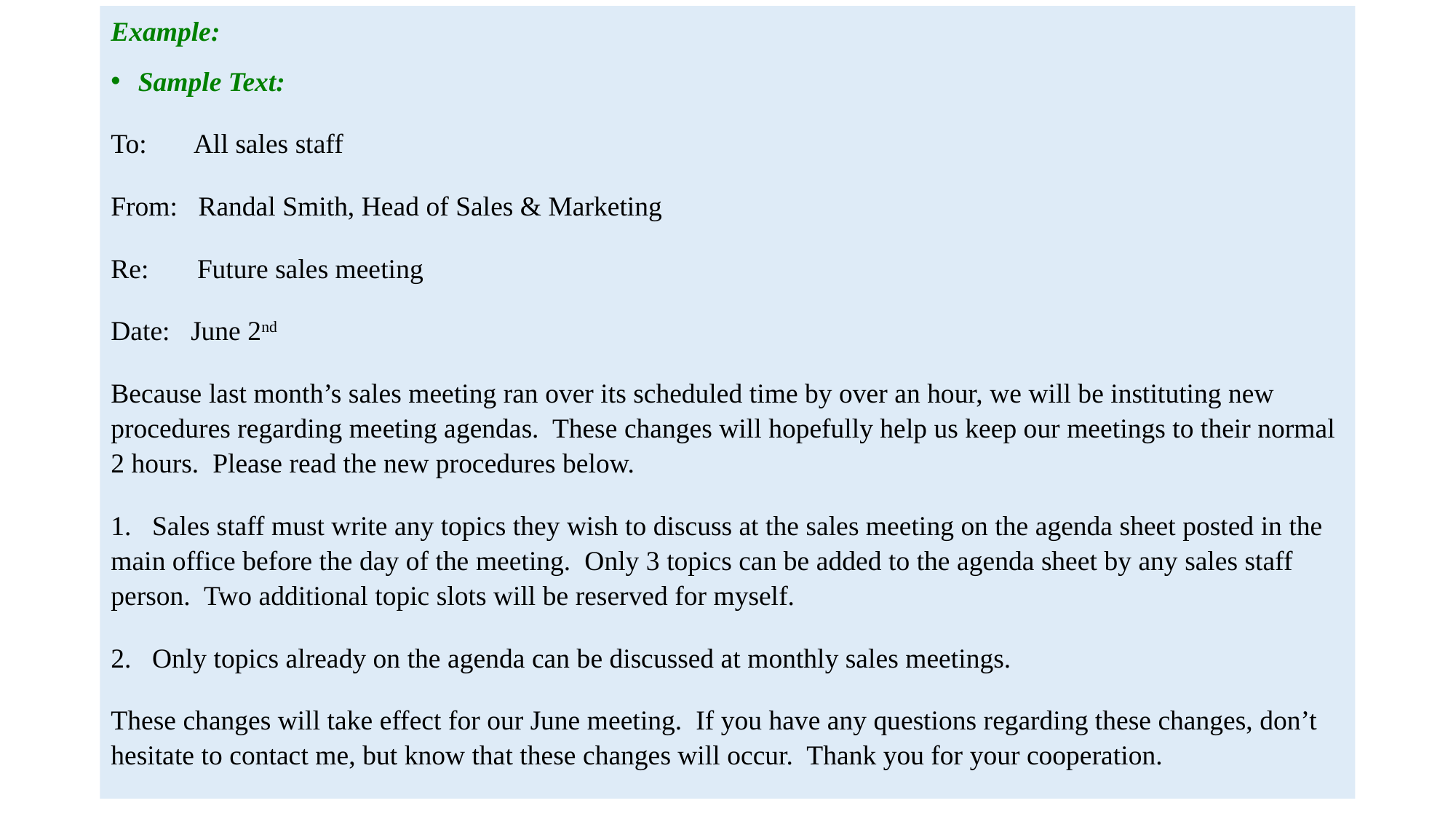

Example:
Sample Text:
To:       All sales staff
From:   Randal Smith, Head of Sales & Marketing
Re:       Future sales meeting
Date:   June 2nd
Because last month’s sales meeting ran over its scheduled time by over an hour, we will be instituting new procedures regarding meeting agendas.  These changes will hopefully help us keep our meetings to their normal 2 hours.  Please read the new procedures below.
1.   Sales staff must write any topics they wish to discuss at the sales meeting on the agenda sheet posted in the main office before the day of the meeting.  Only 3 topics can be added to the agenda sheet by any sales staff person.  Two additional topic slots will be reserved for myself.
2.   Only topics already on the agenda can be discussed at monthly sales meetings.
These changes will take effect for our June meeting.  If you have any questions regarding these changes, don’t hesitate to contact me, but know that these changes will occur.  Thank you for your cooperation.